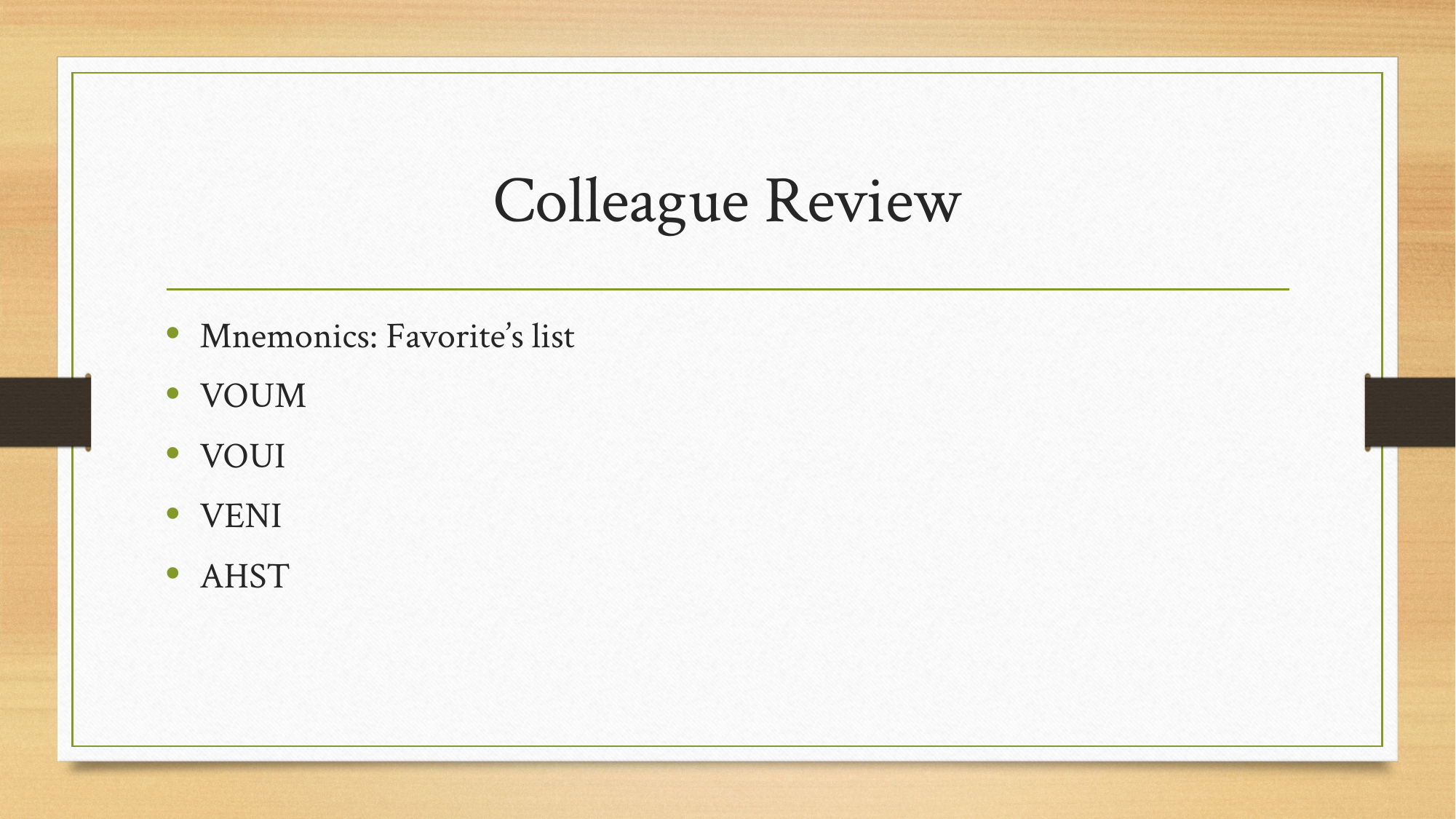

# Colleague Review
Mnemonics: Favorite’s list
VOUM
VOUI
VENI
AHST